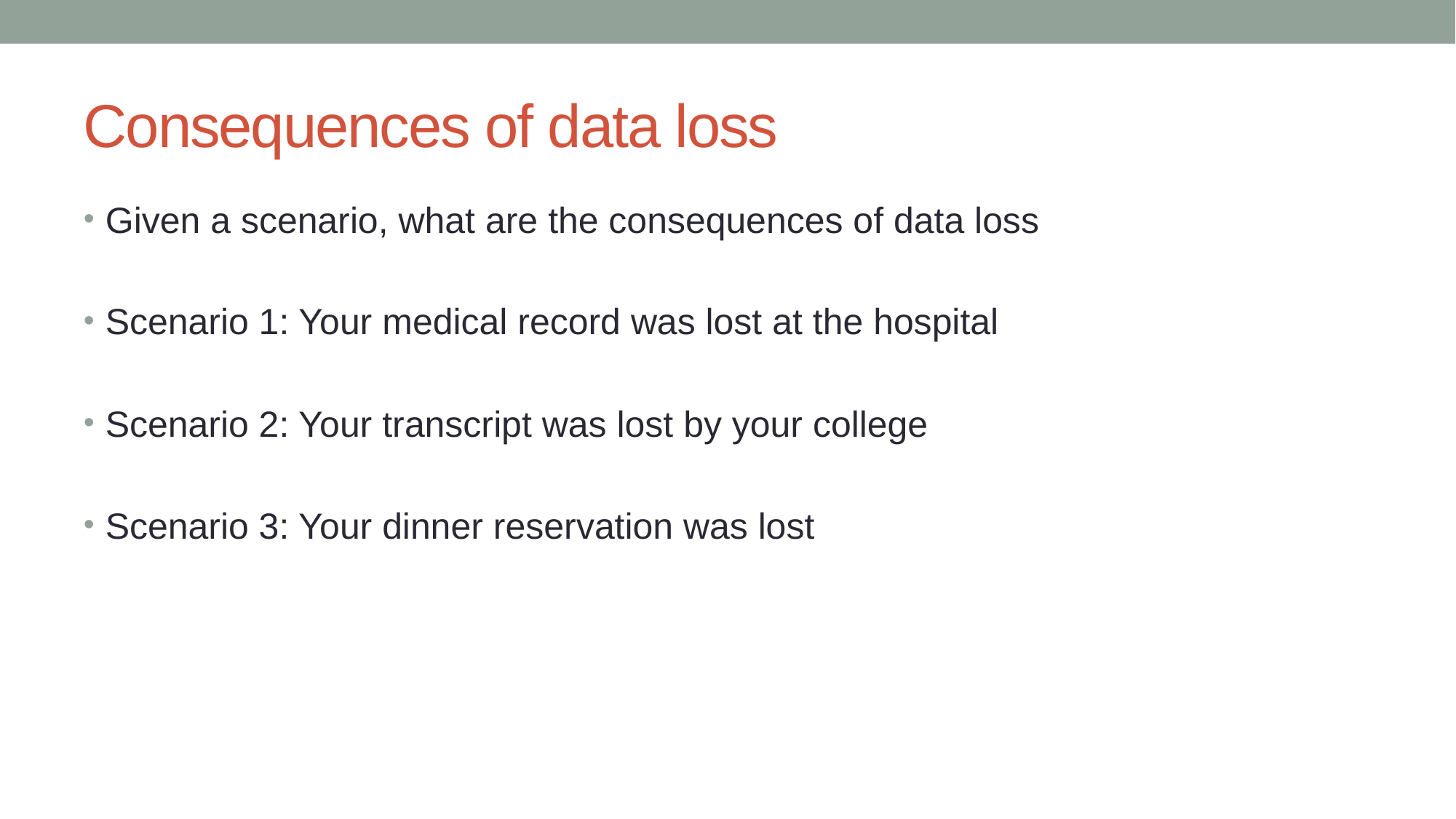

# Consequences of data loss
Given a scenario, what are the consequences of data loss

Scenario 1: Your medical record was lost at the hospital

Scenario 2: Your transcript was lost by your college

Scenario 3: Your dinner reservation was lost